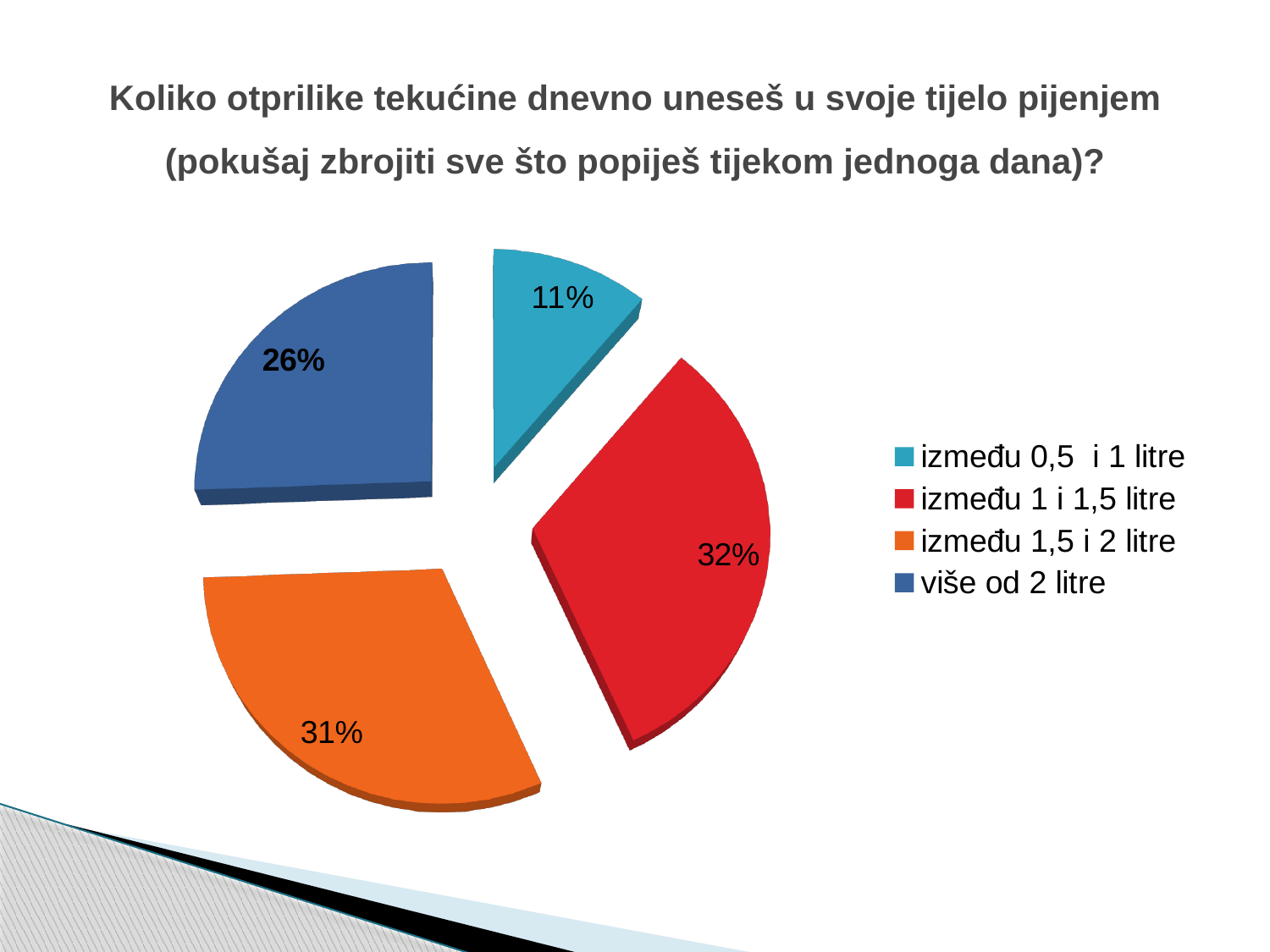

# Koliko otprilike tekućine dnevno uneseš u svoje tijelo pijenjem (pokušaj zbrojiti sve što popiješ tijekom jednoga dana)?

[unsupported chart]